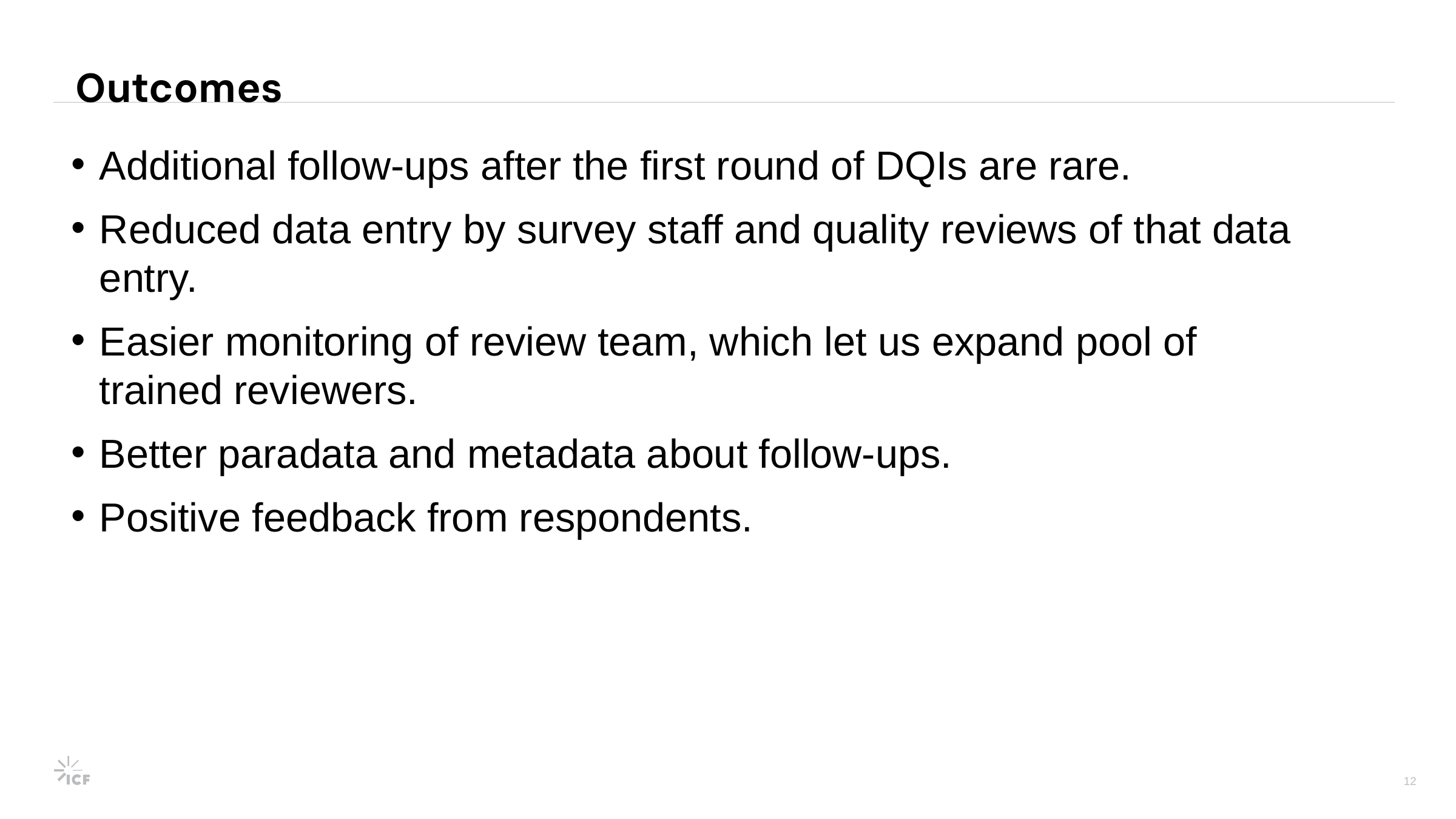

# Outcomes
Additional follow-ups after the first round of DQIs are rare.
Reduced data entry by survey staff and quality reviews of that data entry.
Easier monitoring of review team, which let us expand pool of trained reviewers.
Better paradata and metadata about follow-ups.
Positive feedback from respondents.
12